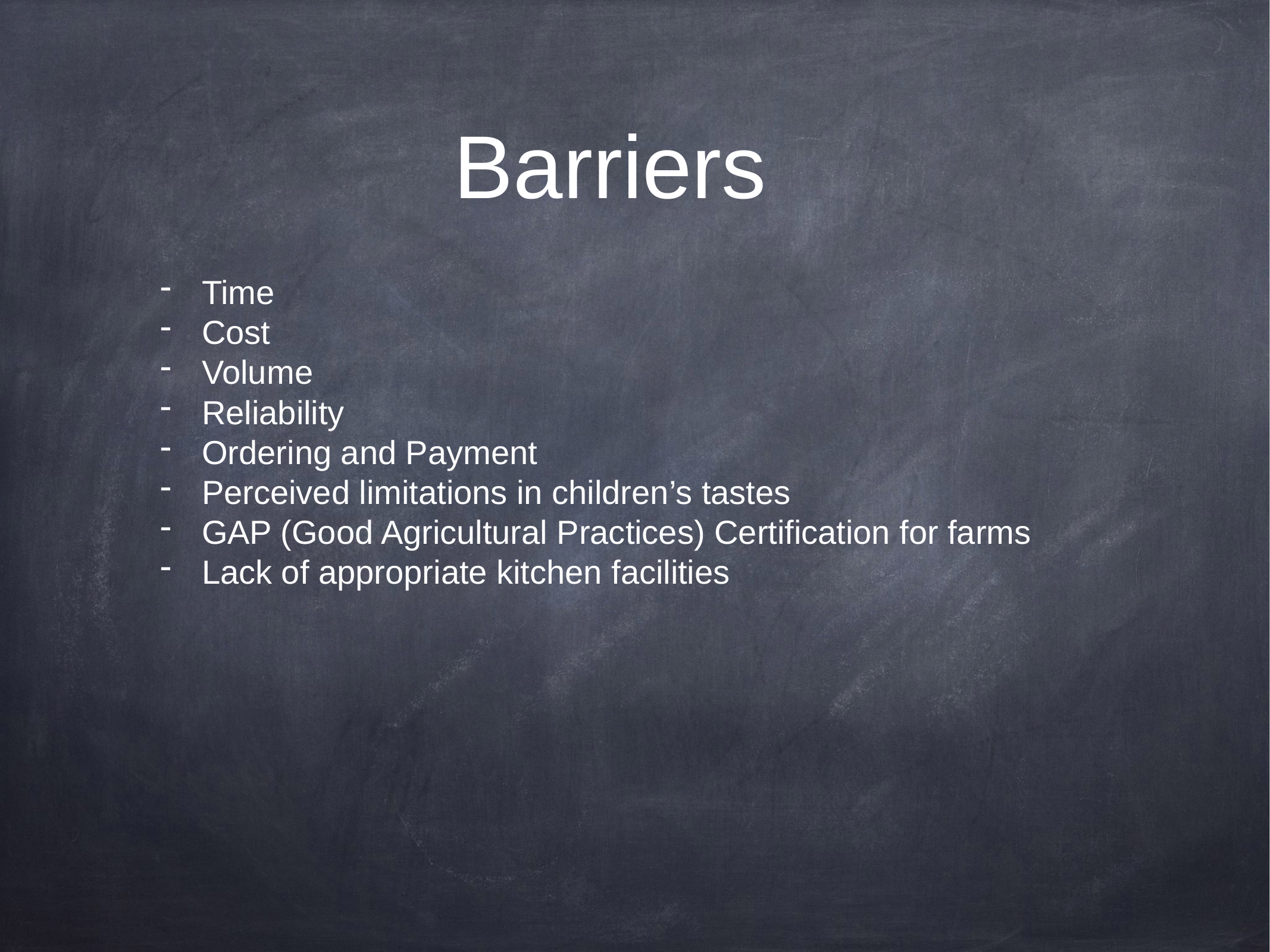

# Barriers
Time
Cost
Volume
Reliability
Ordering and Payment
Perceived limitations in children’s tastes
GAP (Good Agricultural Practices) Certification for farms
Lack of appropriate kitchen facilities